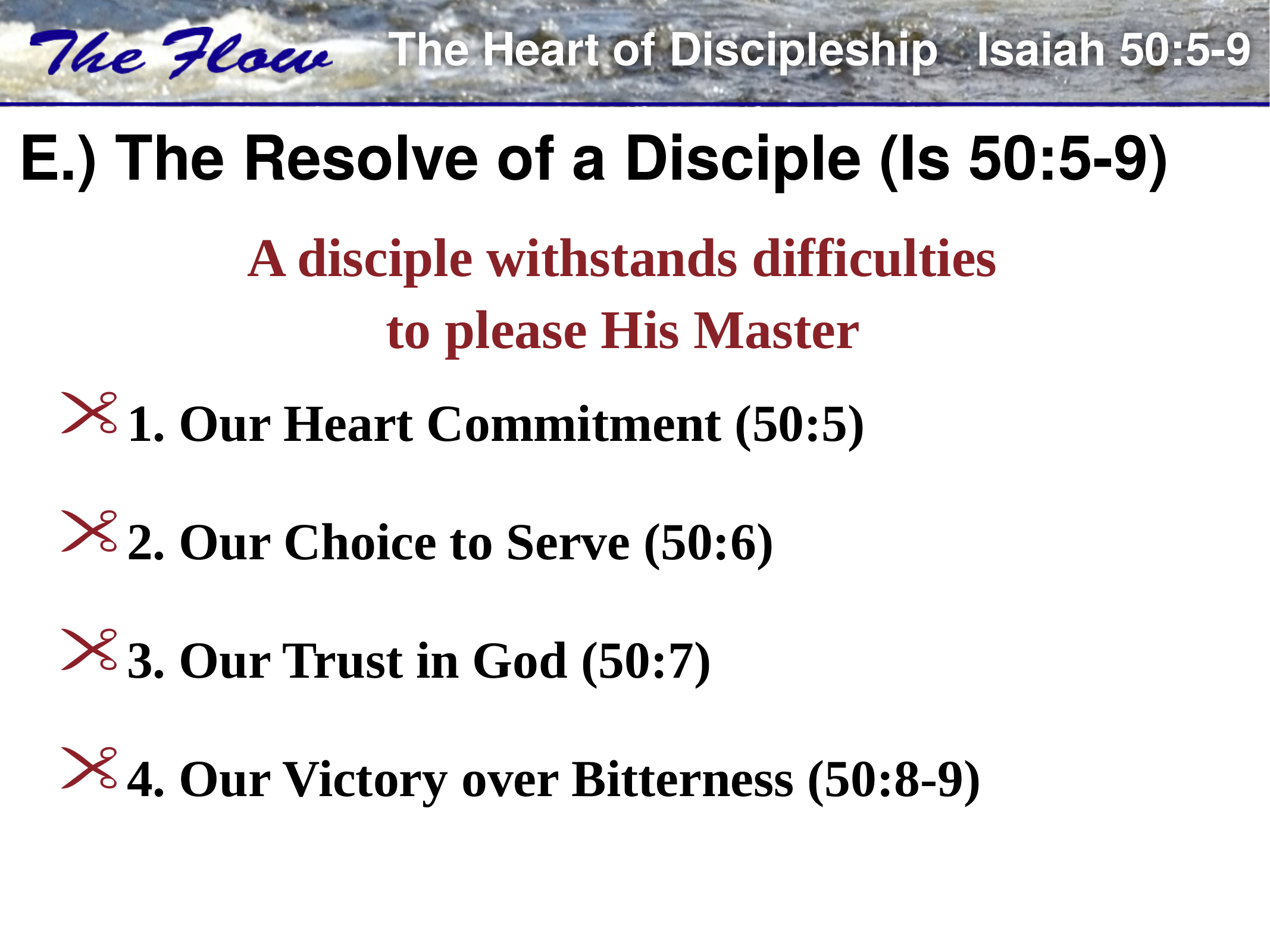

# E.) The Resolve of a Disciple (Is 50:5-9)
A disciple withstands difficulties
to please His Master
1. Our Heart Commitment (50:5)
2. Our Choice to Serve (50:6)
3. Our Trust in God (50:7)
4. Our Victory over Bitterness (50:8-9)